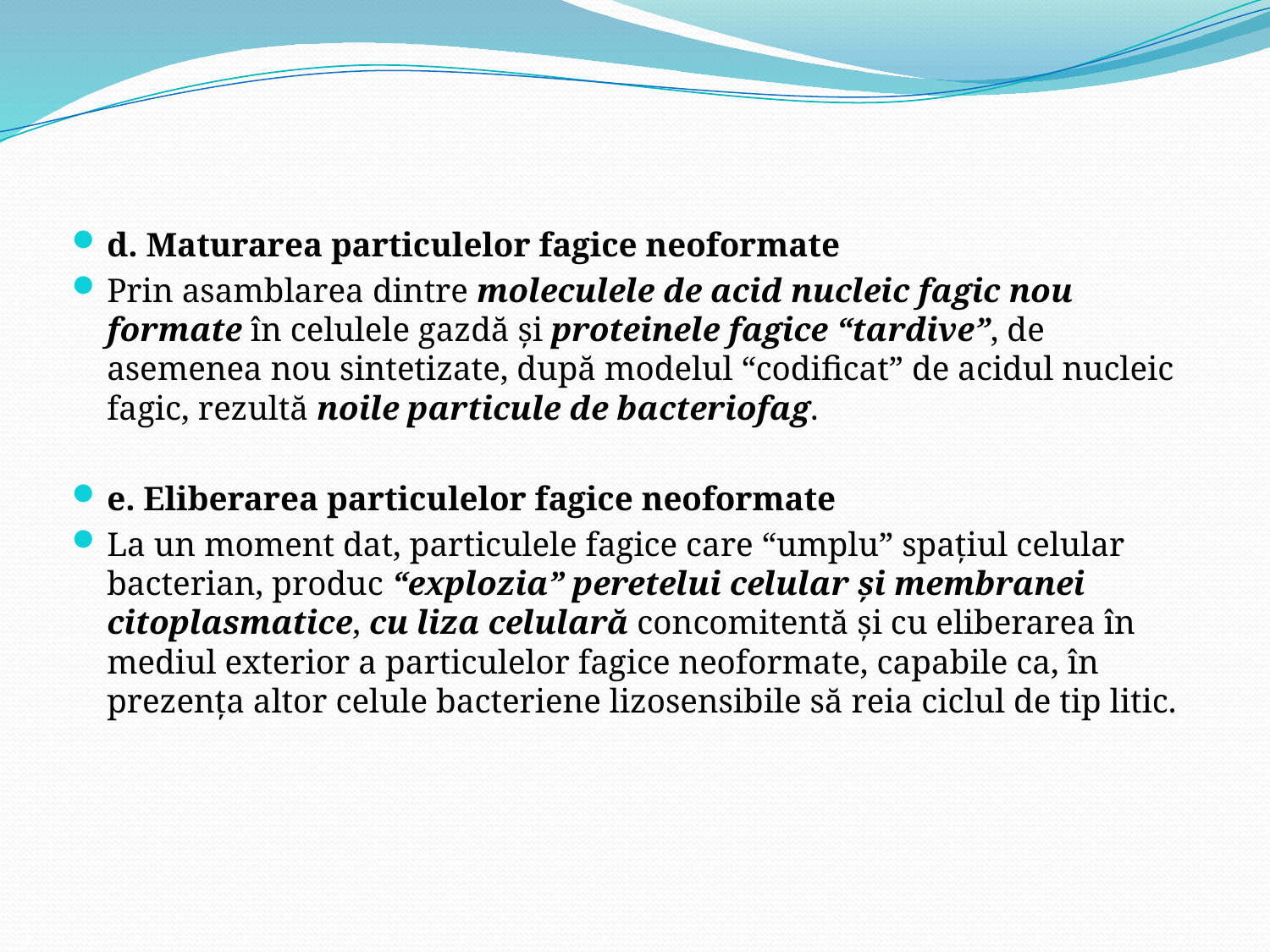

d. Maturarea particulelor fagice neoformate
Prin asamblarea dintre moleculele de acid nucleic fagic nou formate în celulele gazdă şi proteinele fagice “tardive”, de asemenea nou sintetizate, după modelul “codificat” de acidul nucleic fagic, rezultă noile particule de bacteriofag.

e. Eliberarea particulelor fagice neoformate
La un moment dat, particulele fagice care “umplu” spaţiul celular bacterian, produc “explozia” peretelui celular şi membranei citoplasmatice, cu liza celulară concomitentă şi cu eliberarea în mediul exterior a particulelor fagice neoformate, capabile ca, în prezenţa altor celule bacteriene lizosensibile să reia ciclul de tip litic.